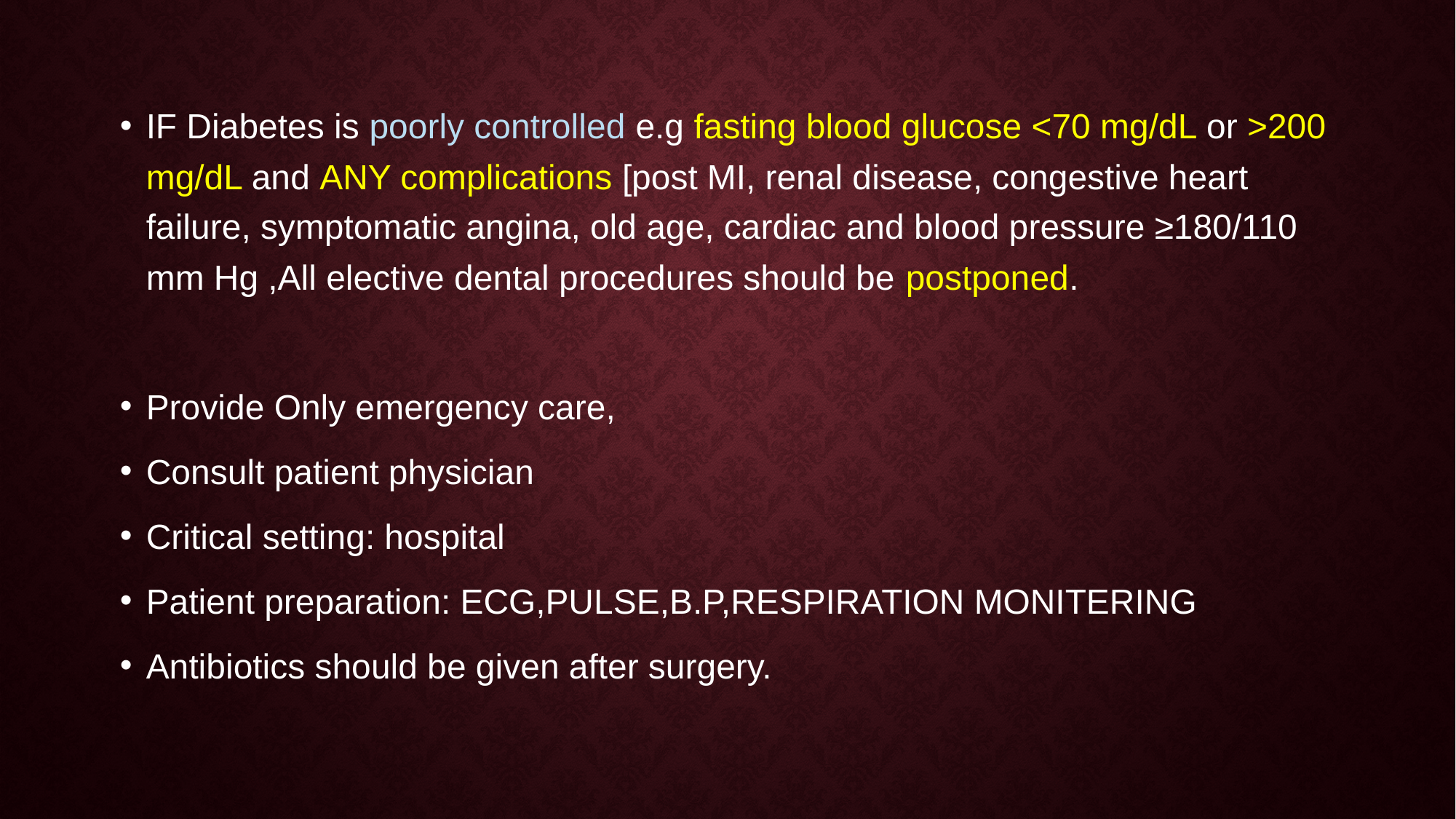

IF Diabetes is poorly controlled e.g fasting blood glucose <70 mg/dL or >200 mg/dL and ANY complications [post MI, renal disease, congestive heart failure, symptomatic angina, old age, cardiac and blood pressure ≥180/110 mm Hg ,All elective dental procedures should be postponed.

Provide Only emergency care,
Consult patient physician
Critical setting: hospital
Patient preparation: ECG,PULSE,B.P,RESPIRATION MONITERING
Antibiotics should be given after surgery.